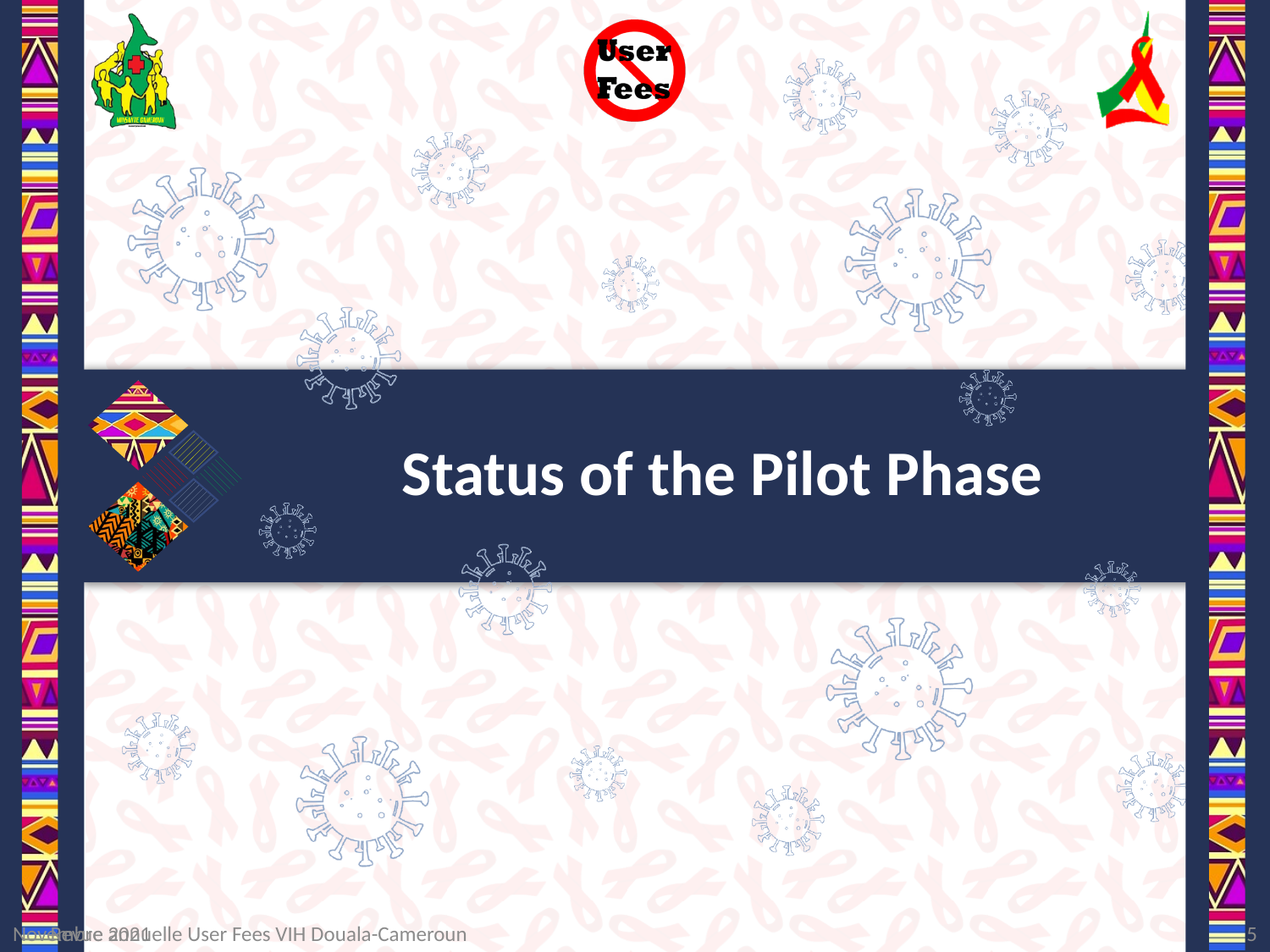

# Status of the Pilot Phase
Novembre 2021
Revue annuelle User Fees VIH Douala-Cameroun
5